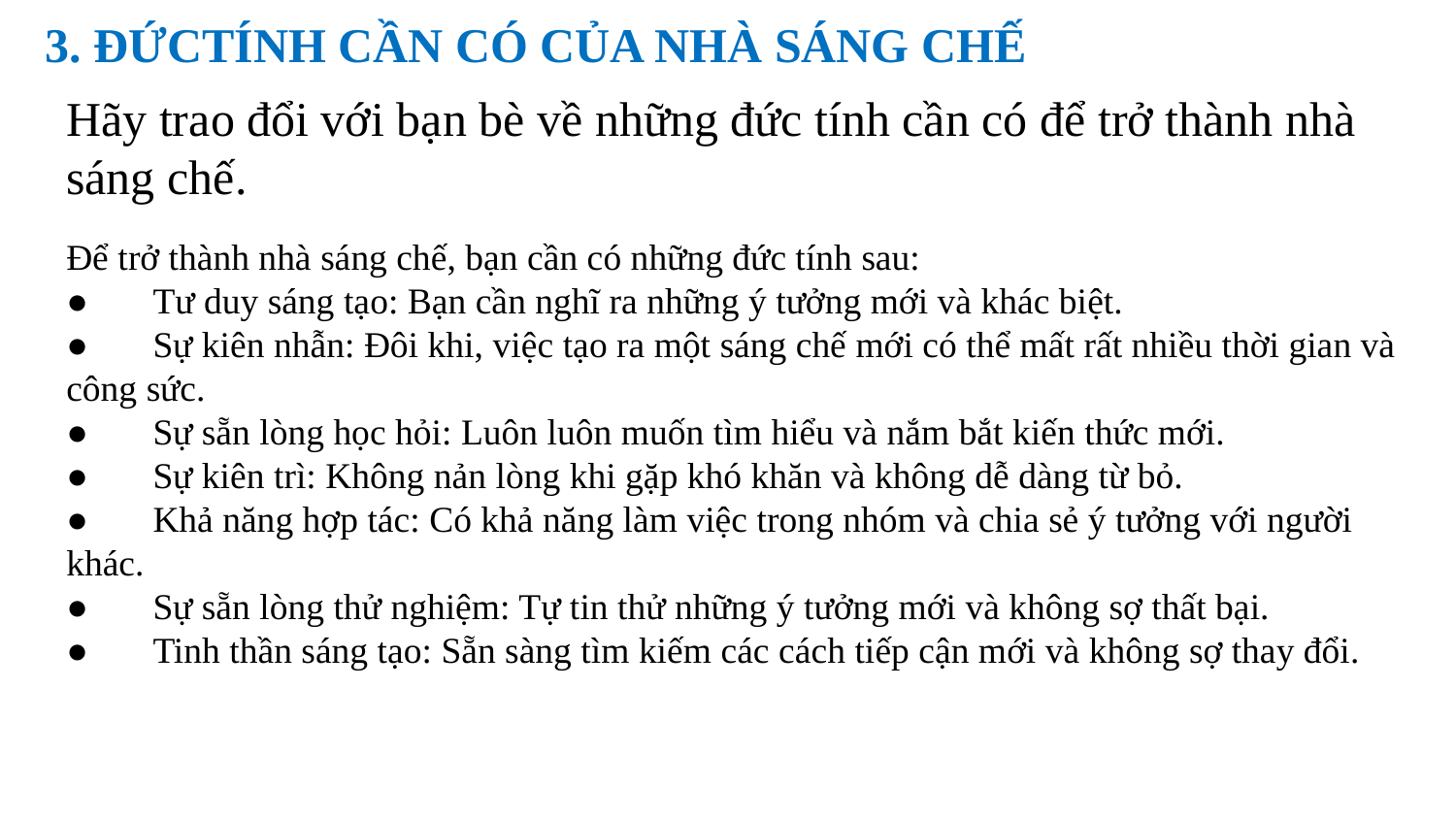

3. ĐỨCTÍNH CẦN CÓ CỦA NHÀ SÁNG CHẾ
Hãy trao đổi với bạn bè về những đức tính cần có để trở thành nhà sáng chế.
Để trở thành nhà sáng chế, bạn cần có những đức tính sau:
●       Tư duy sáng tạo: Bạn cần nghĩ ra những ý tưởng mới và khác biệt.
●       Sự kiên nhẫn: Đôi khi, việc tạo ra một sáng chế mới có thể mất rất nhiều thời gian và công sức.
●       Sự sẵn lòng học hỏi: Luôn luôn muốn tìm hiểu và nắm bắt kiến thức mới.
●       Sự kiên trì: Không nản lòng khi gặp khó khăn và không dễ dàng từ bỏ.
●       Khả năng hợp tác: Có khả năng làm việc trong nhóm và chia sẻ ý tưởng với người khác.
●       Sự sẵn lòng thử nghiệm: Tự tin thử những ý tưởng mới và không sợ thất bại.
●       Tinh thần sáng tạo: Sẵn sàng tìm kiếm các cách tiếp cận mới và không sợ thay đổi.